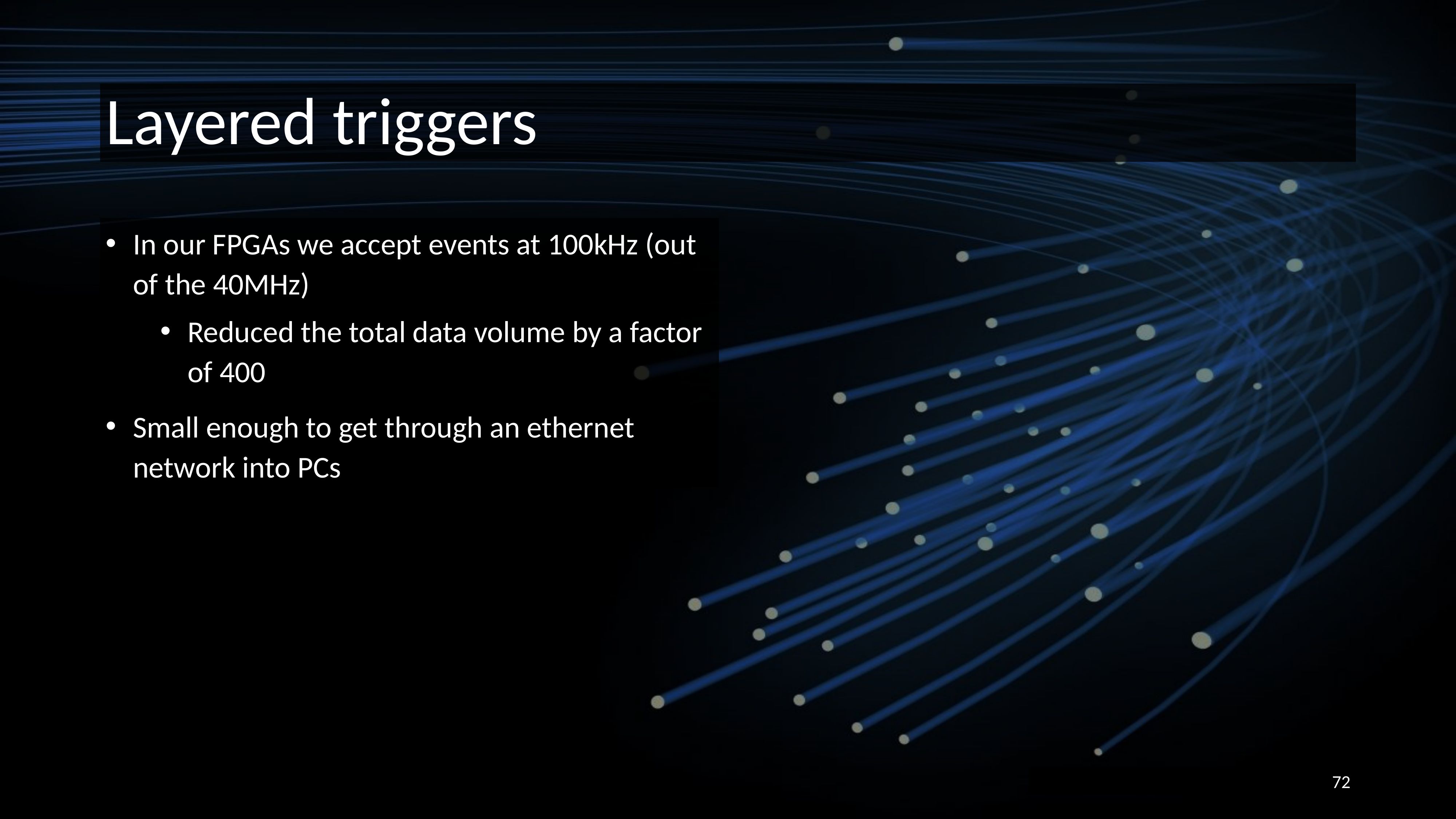

# Layered triggers
In our FPGAs we accept events at 100kHz (out of the 40MHz)
Reduced the total data volume by a factor of 400
Small enough to get through an ethernet network into PCs
72